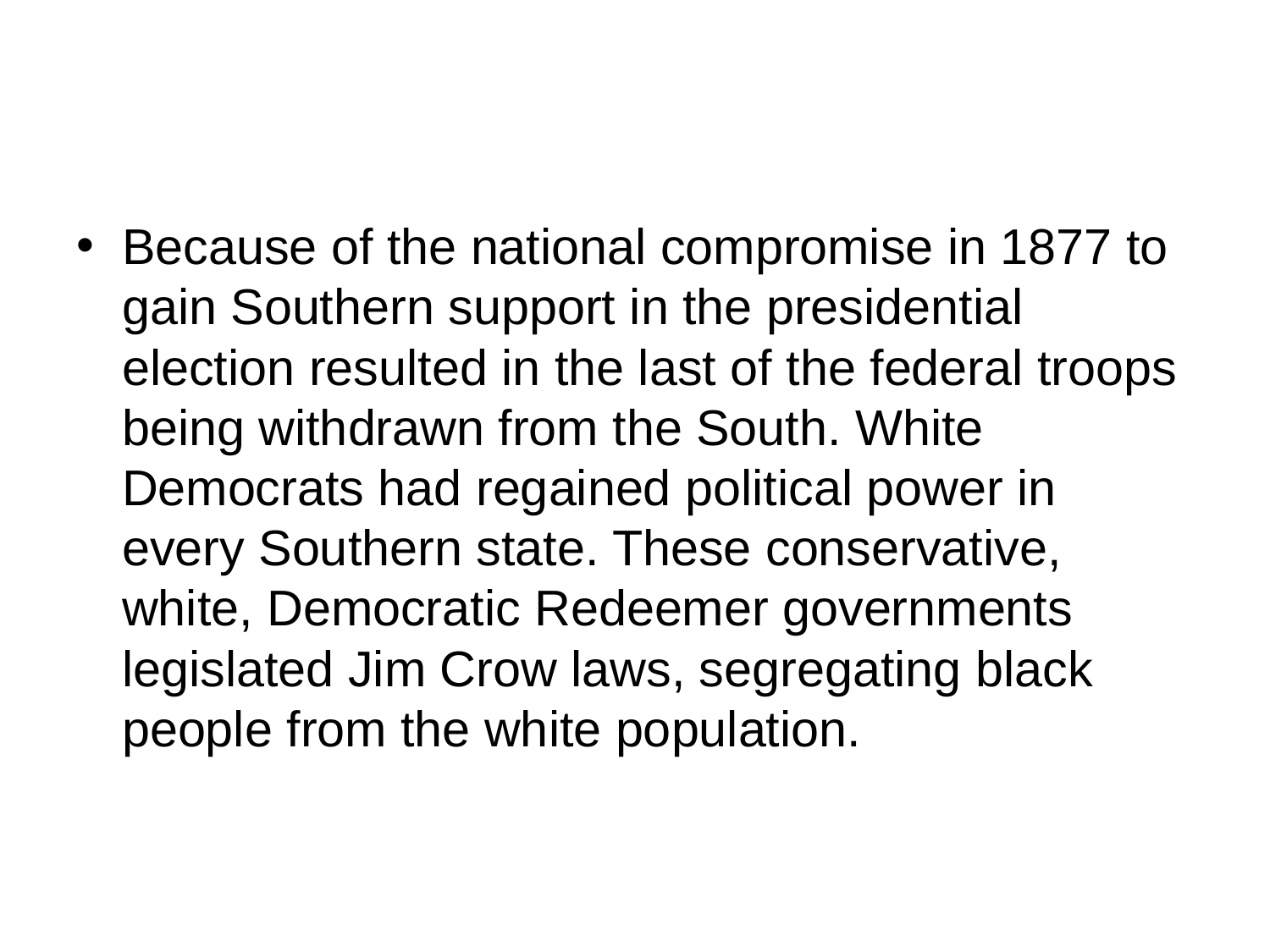

Because of the national compromise in 1877 to gain Southern support in the presidential election resulted in the last of the federal troops being withdrawn from the South. White Democrats had regained political power in every Southern state. These conservative, white, Democratic Redeemer governments legislated Jim Crow laws, segregating black people from the white population.